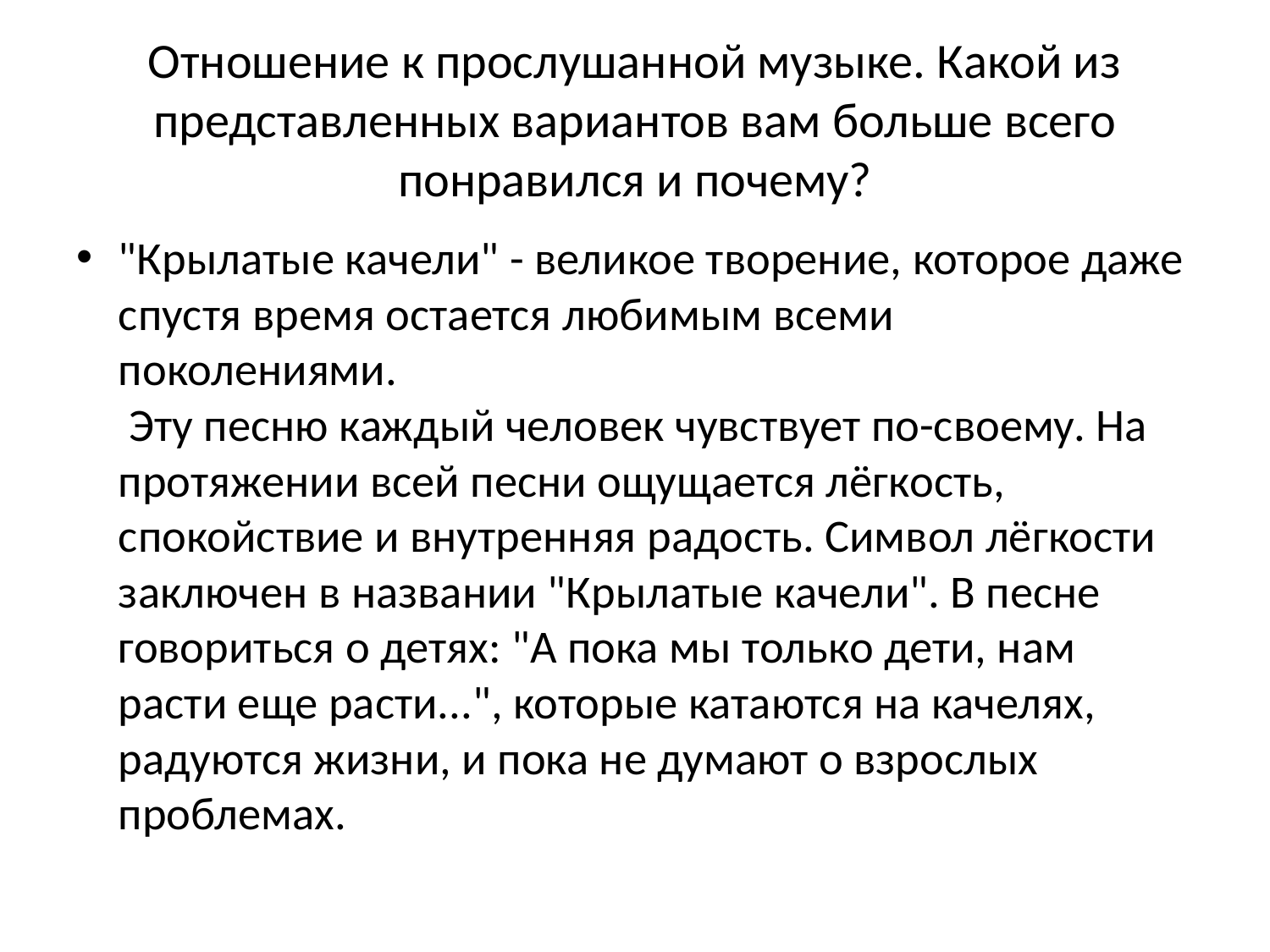

# Отношение к прослушанной музыке. Какой из представленных вариантов вам больше всего понравился и почему?
"Крылатые качели" - великое творение, которое даже спустя время остается любимым всеми поколениями. 
 Эту песню каждый человек чувствует по-своему. На протяжении всей песни ощущается лёгкость, спокойствие и внутренняя радость. Символ лёгкости заключен в названии "Крылатые качели". В песне говориться о детях: "А пока мы только дети, нам расти еще расти...", которые катаются на качелях, радуются жизни, и пока не думают о взрослых проблемах.